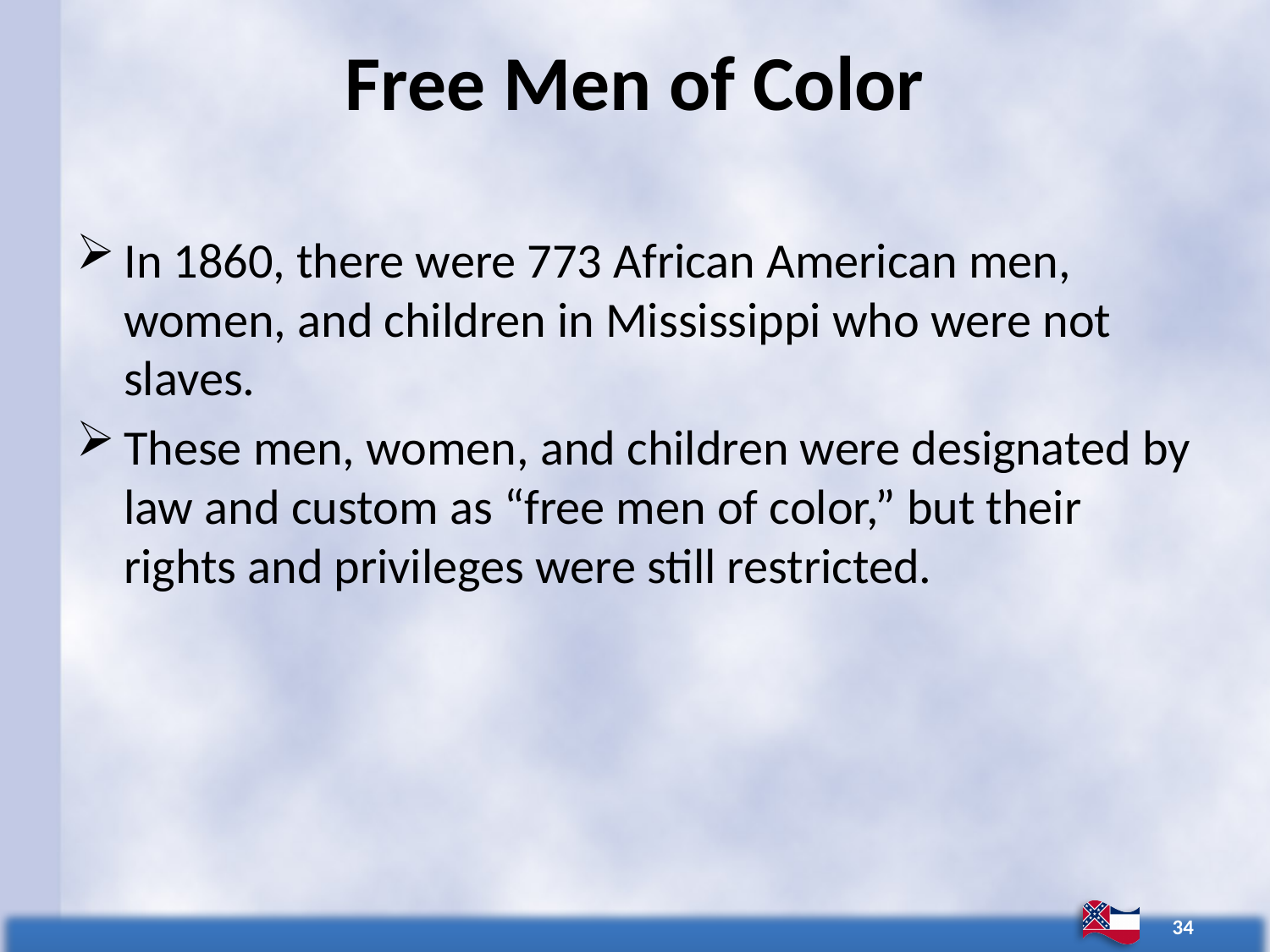

# Free Men of Color
In 1860, there were 773 African American men, women, and children in Mississippi who were not slaves.
These men, women, and children were designated by law and custom as “free men of color,” but their rights and privileges were still restricted.